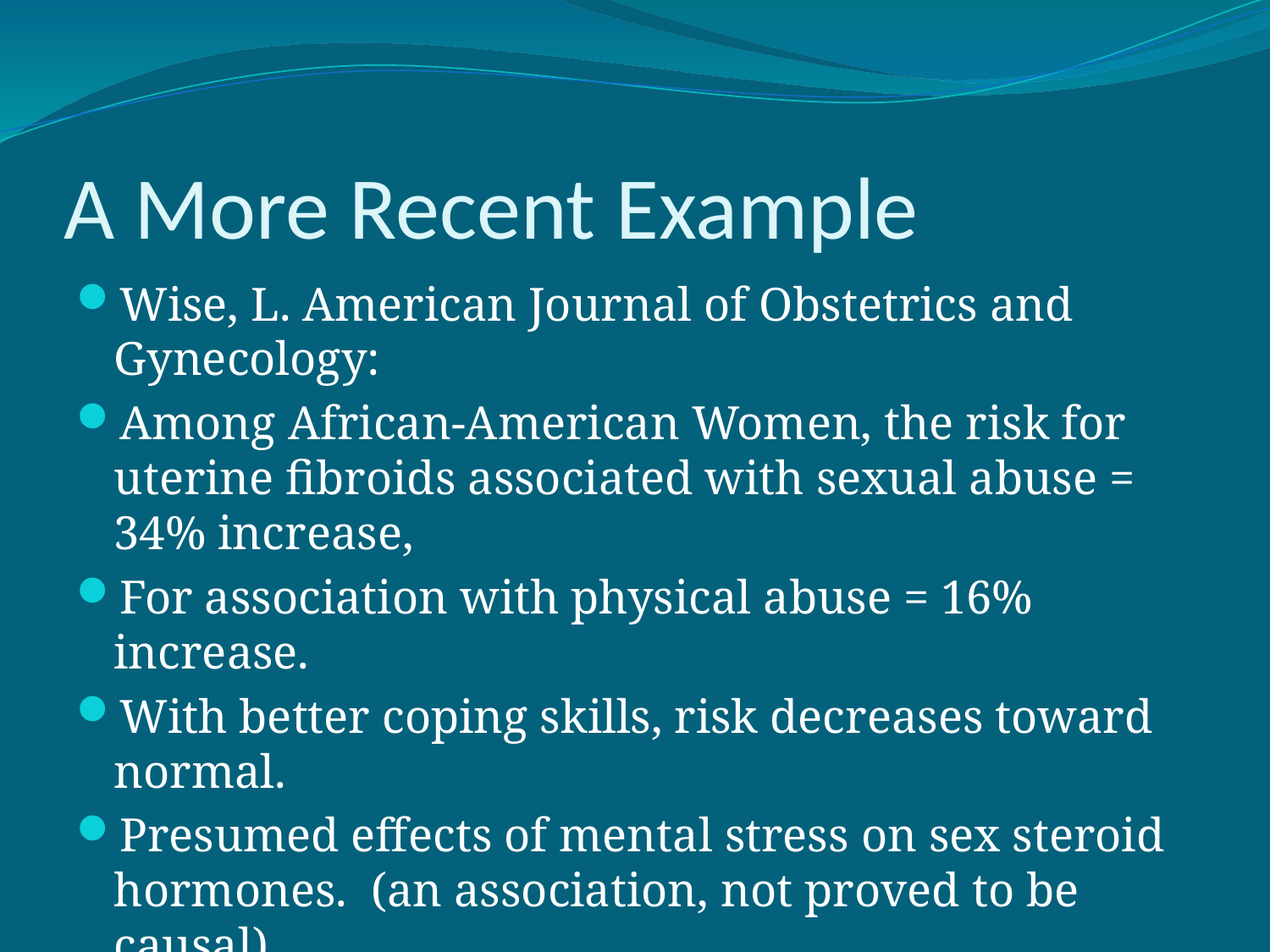

# A More Recent Example
Wise, L. American Journal of Obstetrics and Gynecology:
Among African-American Women, the risk for uterine fibroids associated with sexual abuse = 34% increase,
For association with physical abuse = 16% increase.
With better coping skills, risk decreases toward normal.
Presumed effects of mental stress on sex steroid hormones.  (an association, not proved to be causal)